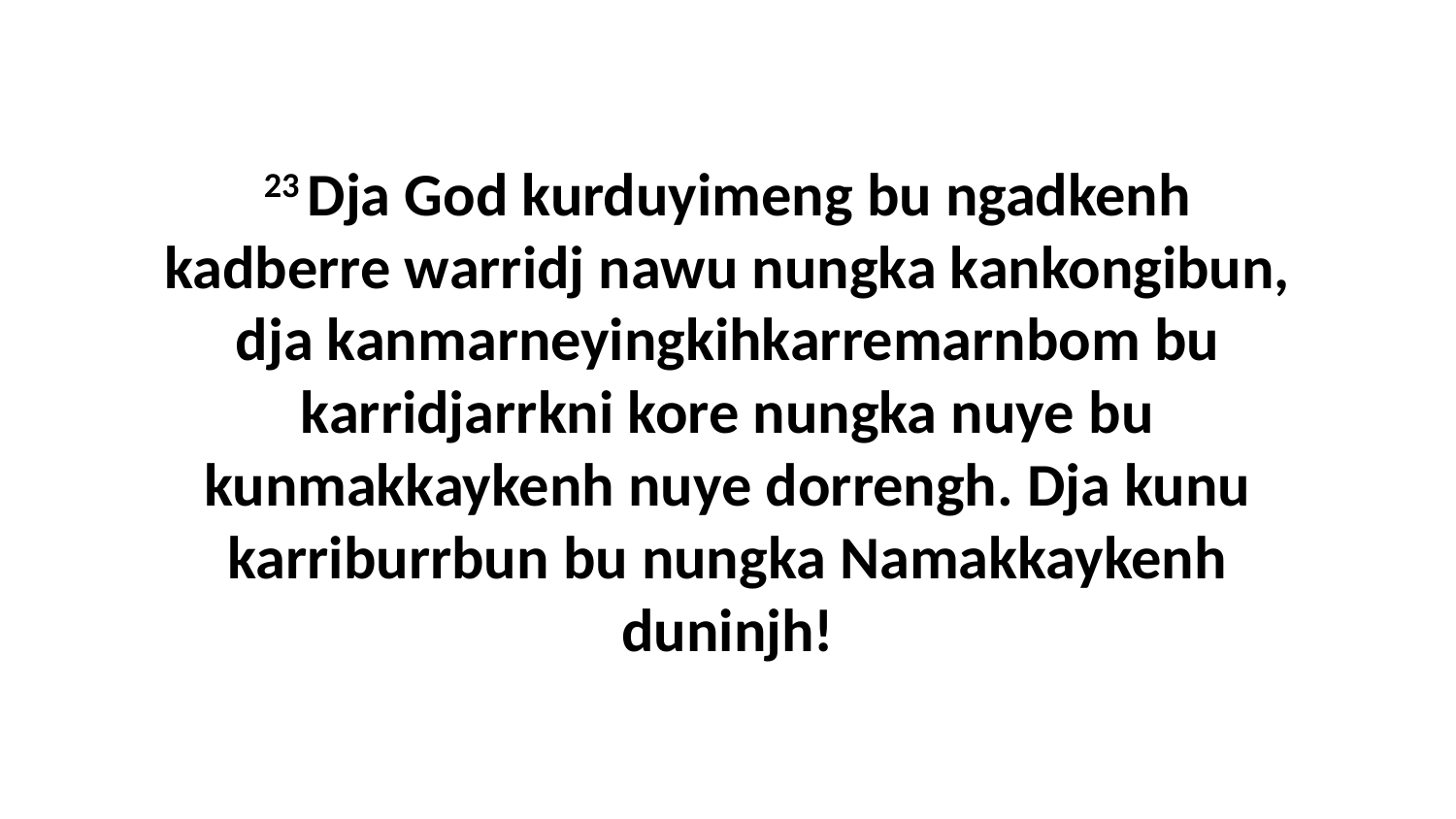

23 Dja God kurduyimeng bu ngadkenh kadberre warridj nawu nungka kankongibun, dja kanmarneyingkihkarremarnbom bu karridjarrkni kore nungka nuye bu kunmakkaykenh nuye dorrengh. Dja kunu karriburrbun bu nungka Namakkaykenh duninjh!